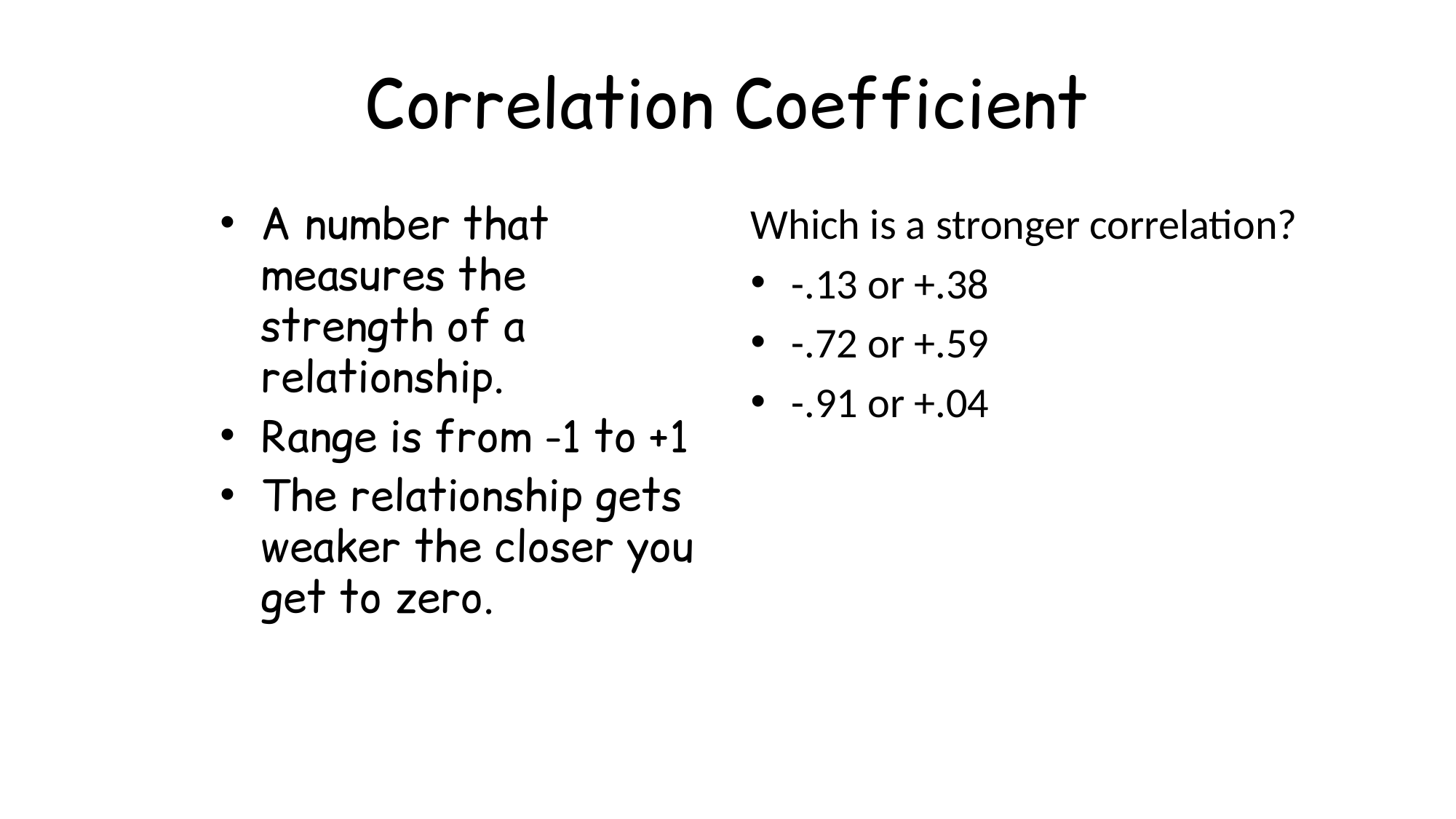

# Correlation Coefficient
A number that measures the strength of a relationship.
Range is from -1 to +1
The relationship gets weaker the closer you get to zero.
Which is a stronger correlation?
-.13 or +.38
-.72 or +.59
-.91 or +.04